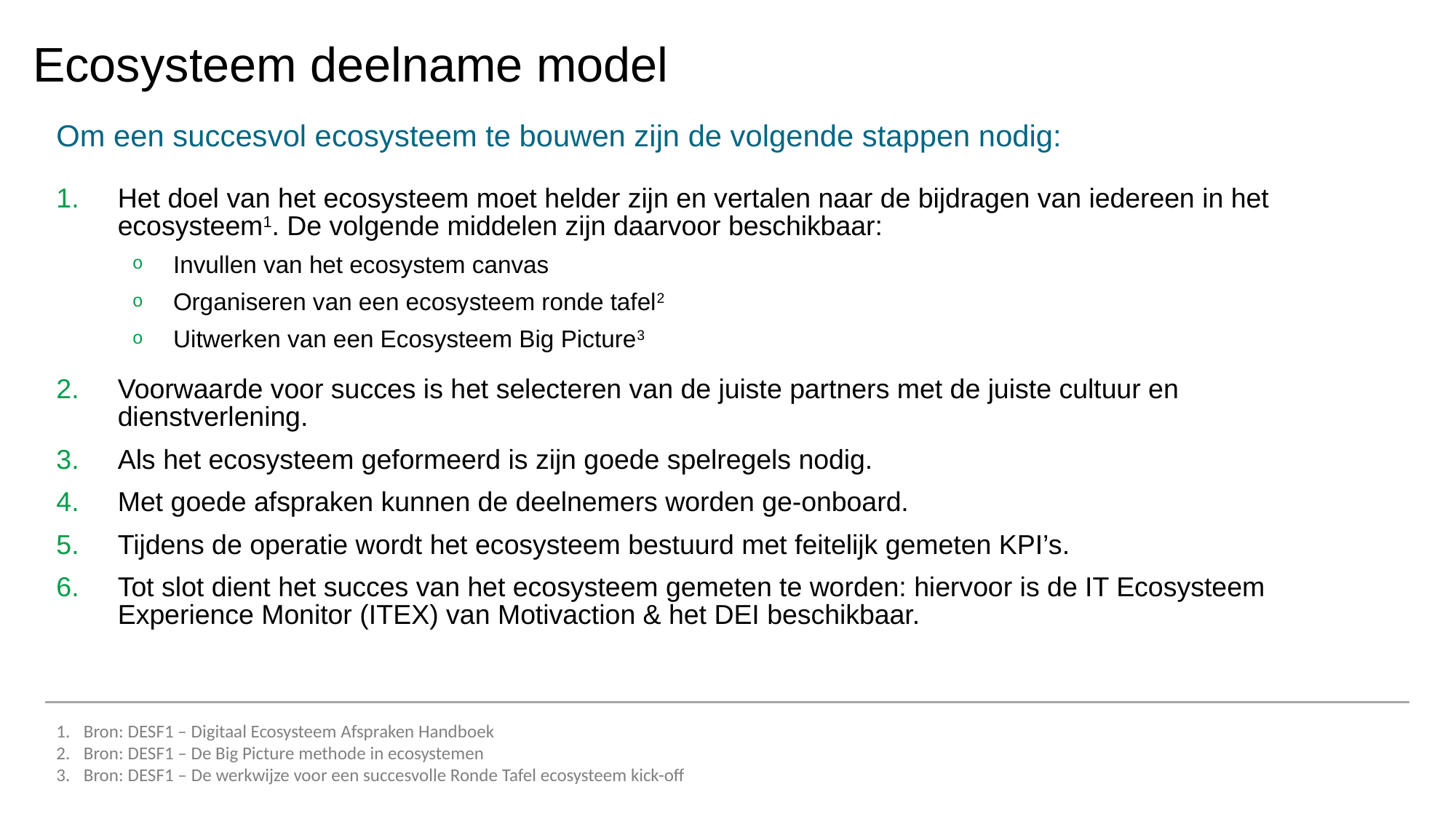

Ecosysteem deelname model
Om een succesvol ecosysteem te bouwen zijn de volgende stappen nodig:
Het doel van het ecosysteem moet helder zijn en vertalen naar de bijdragen van iedereen in het ecosysteem1. De volgende middelen zijn daarvoor beschikbaar:
Invullen van het ecosystem canvas
Organiseren van een ecosysteem ronde tafel2
Uitwerken van een Ecosysteem Big Picture3
Voorwaarde voor succes is het selecteren van de juiste partners met de juiste cultuur en dienstverlening.
Als het ecosysteem geformeerd is zijn goede spelregels nodig.
Met goede afspraken kunnen de deelnemers worden ge-onboard.
Tijdens de operatie wordt het ecosysteem bestuurd met feitelijk gemeten KPI’s.
Tot slot dient het succes van het ecosysteem gemeten te worden: hiervoor is de IT Ecosysteem Experience Monitor (ITEX) van Motivaction & het DEI beschikbaar.

Bron: DESF1 – Digitaal Ecosysteem Afspraken Handboek
Bron: DESF1 – De Big Picture methode in ecosystemen
Bron: DESF1 – De werkwijze voor een succesvolle Ronde Tafel ecosysteem kick-off